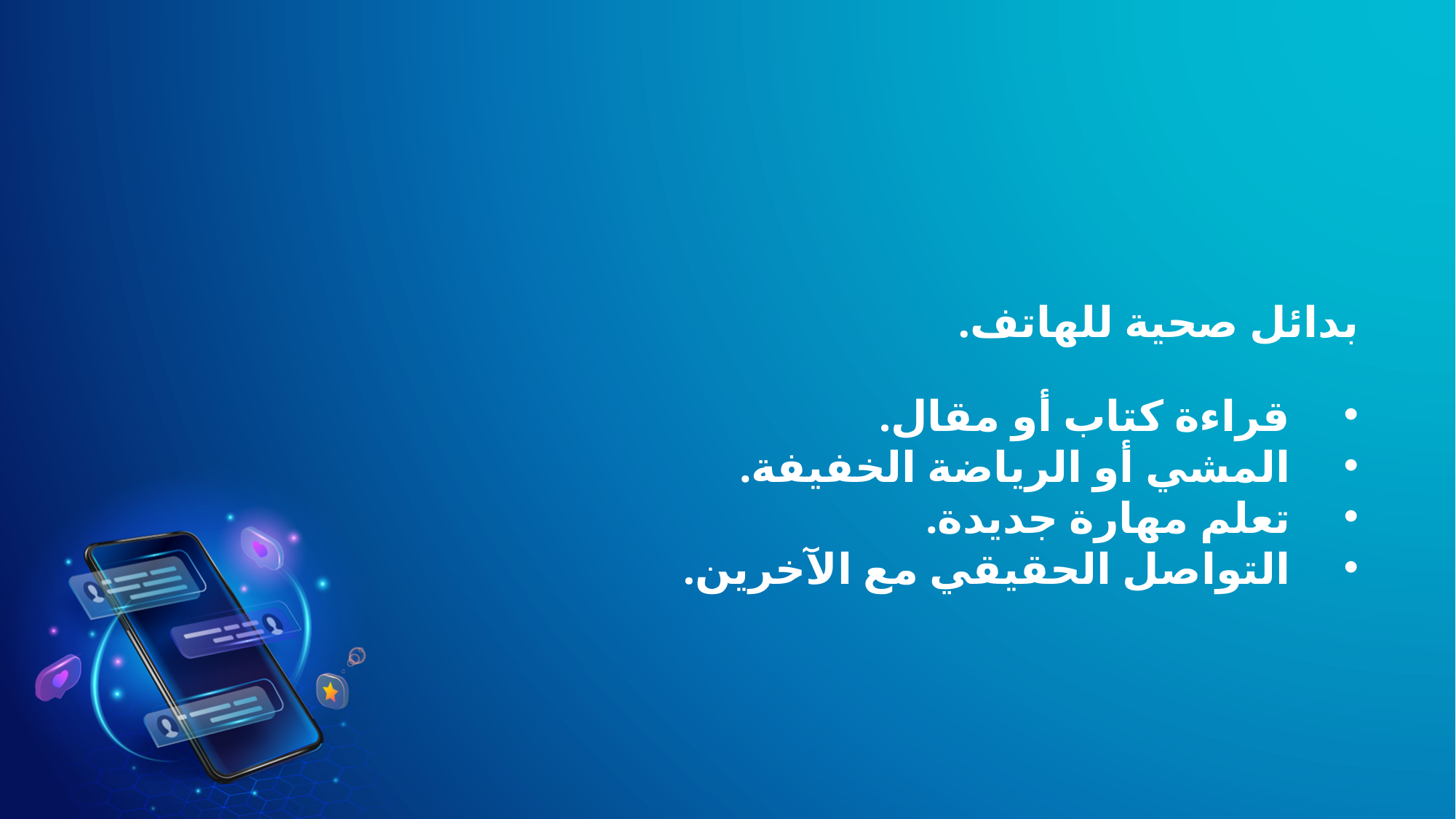

بدائل صحية للهاتف.
قراءة كتاب أو مقال.
المشي أو الرياضة الخفيفة.
تعلم مهارة جديدة.
التواصل الحقيقي مع الآخرين.